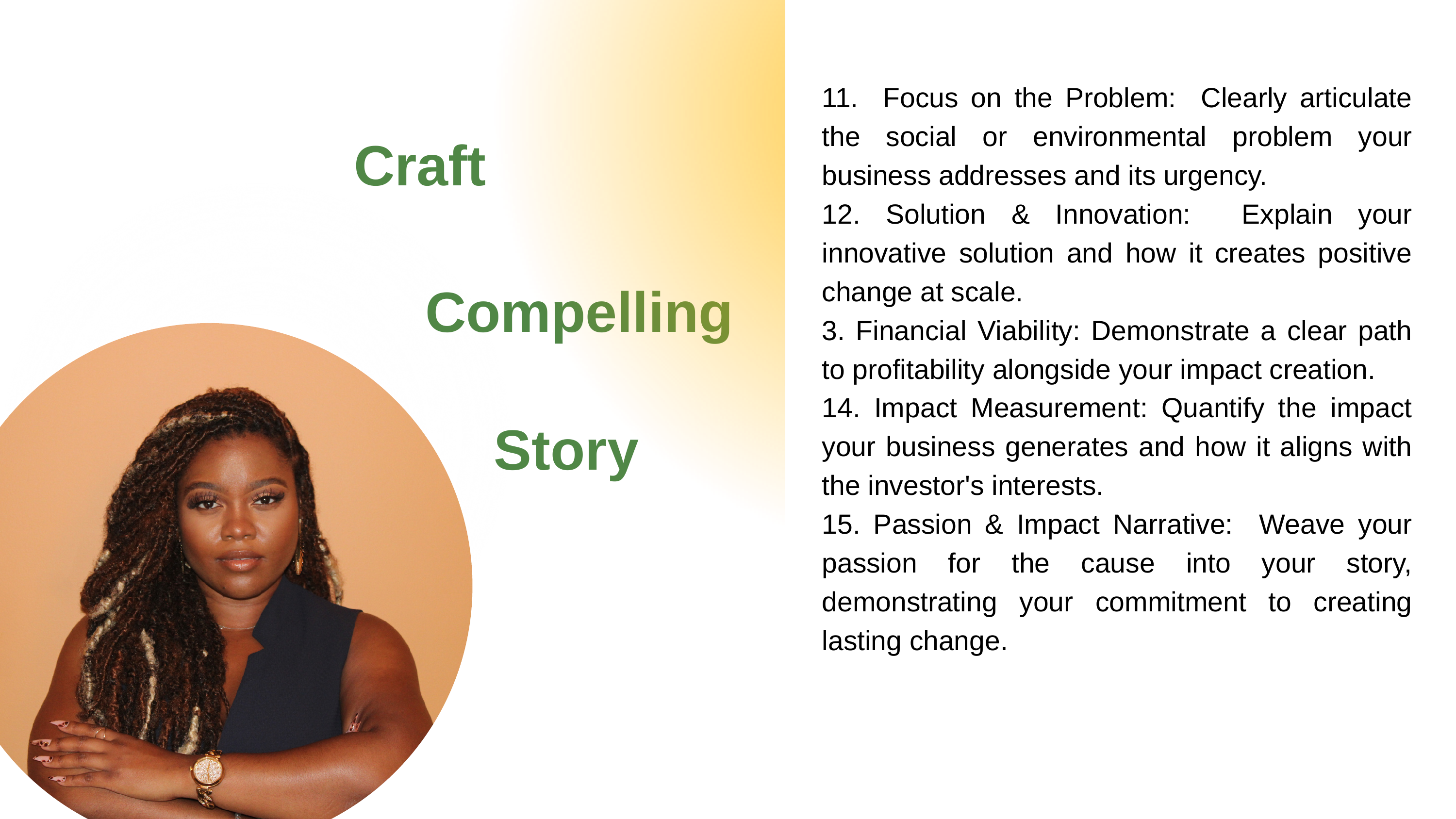

11.  Focus on the Problem:  Clearly articulate the social or environmental problem your business addresses and its urgency.
12. Solution & Innovation:  Explain your innovative solution and how it creates positive change at scale.
3. Financial Viability: Demonstrate a clear path to profitability alongside your impact creation.
14. Impact Measurement: Quantify the impact your business generates and how it aligns with the investor's interests.
15. Passion & Impact Narrative:  Weave your passion for the cause into your story, demonstrating your commitment to creating lasting change.

Craft

Compelling

Story